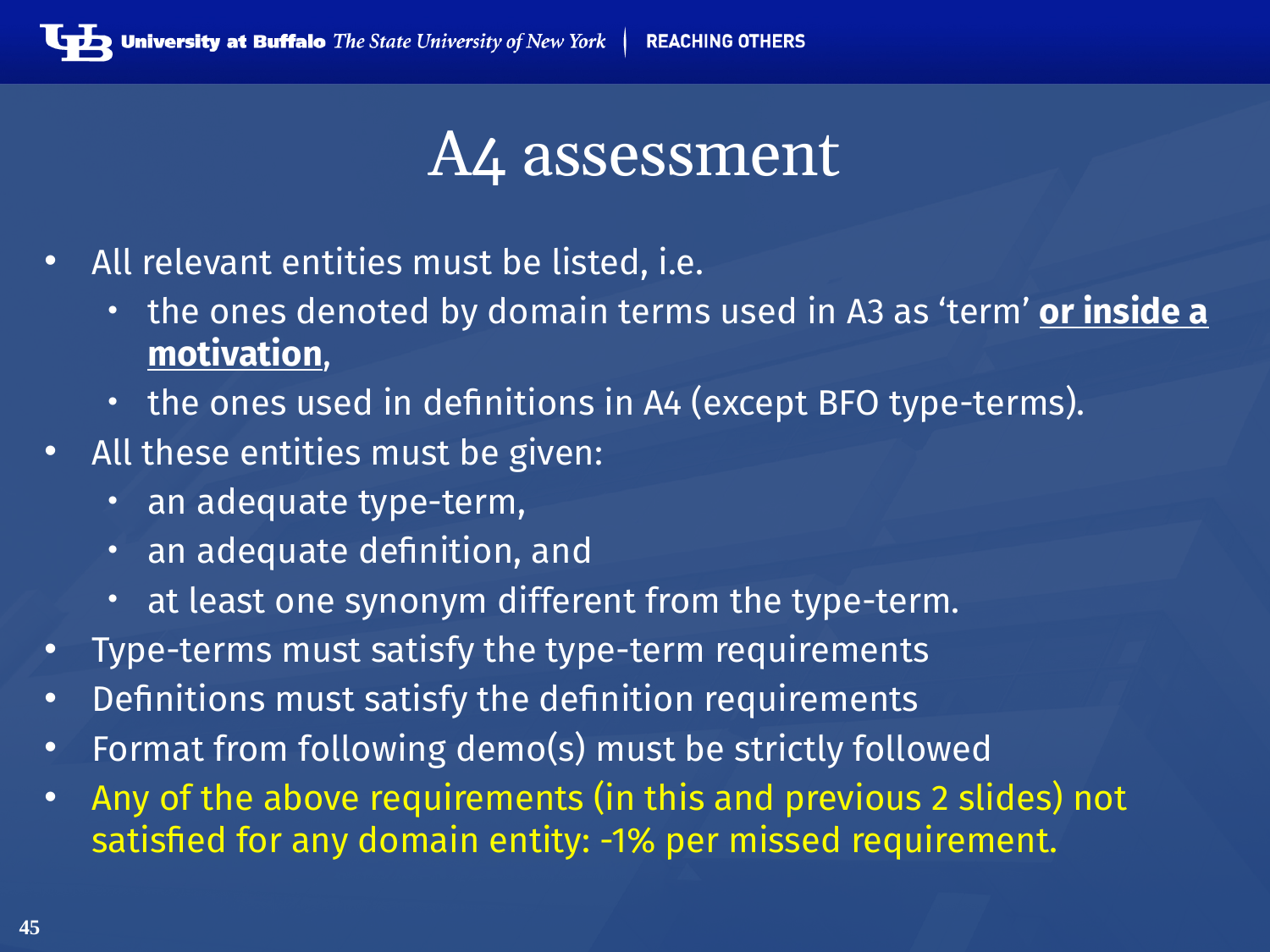

# A4 assessment
All relevant entities must be listed, i.e.
the ones denoted by domain terms used in A3 as ‘term’ or inside a motivation,
the ones used in definitions in A4 (except BFO type-terms).
All these entities must be given:
an adequate type-term,
an adequate definition, and
at least one synonym different from the type-term.
Type-terms must satisfy the type-term requirements
Definitions must satisfy the definition requirements
Format from following demo(s) must be strictly followed
Any of the above requirements (in this and previous 2 slides) not satisfied for any domain entity: -1% per missed requirement.
45